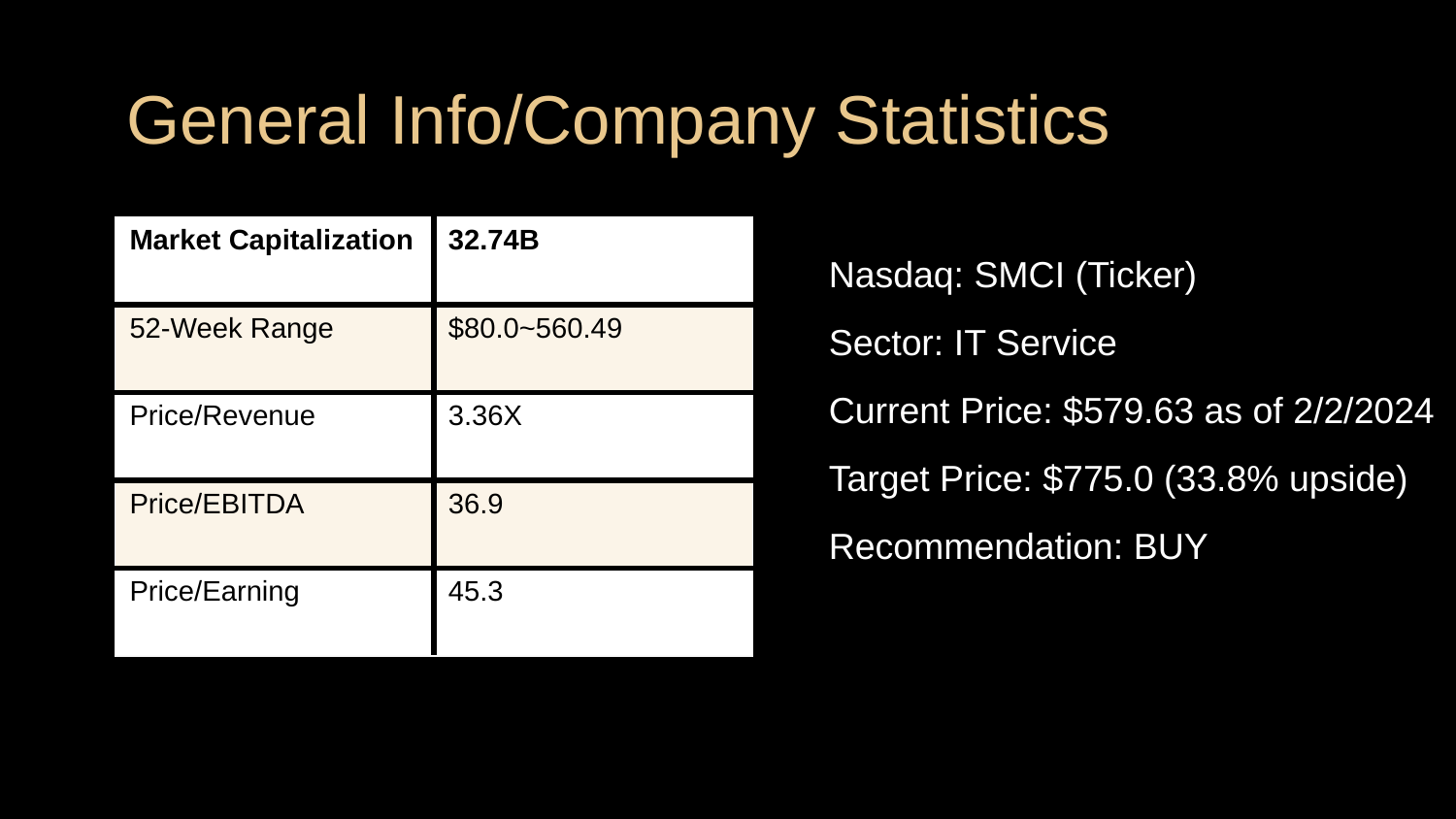

# General Info/Company Statistics
| Market Capitalization | 32.74B |
| --- | --- |
| 52-Week Range | $80.0~560.49 |
| Price/Revenue | 3.36X |
| Price/EBITDA | 36.9 |
| Price/Earning | 45.3 |
Nasdaq: SMCI (Ticker)
Sector: IT Service
Current Price: $579.63 as of 2/2/2024
Target Price: $775.0 (33.8% upside)
Recommendation: BUY